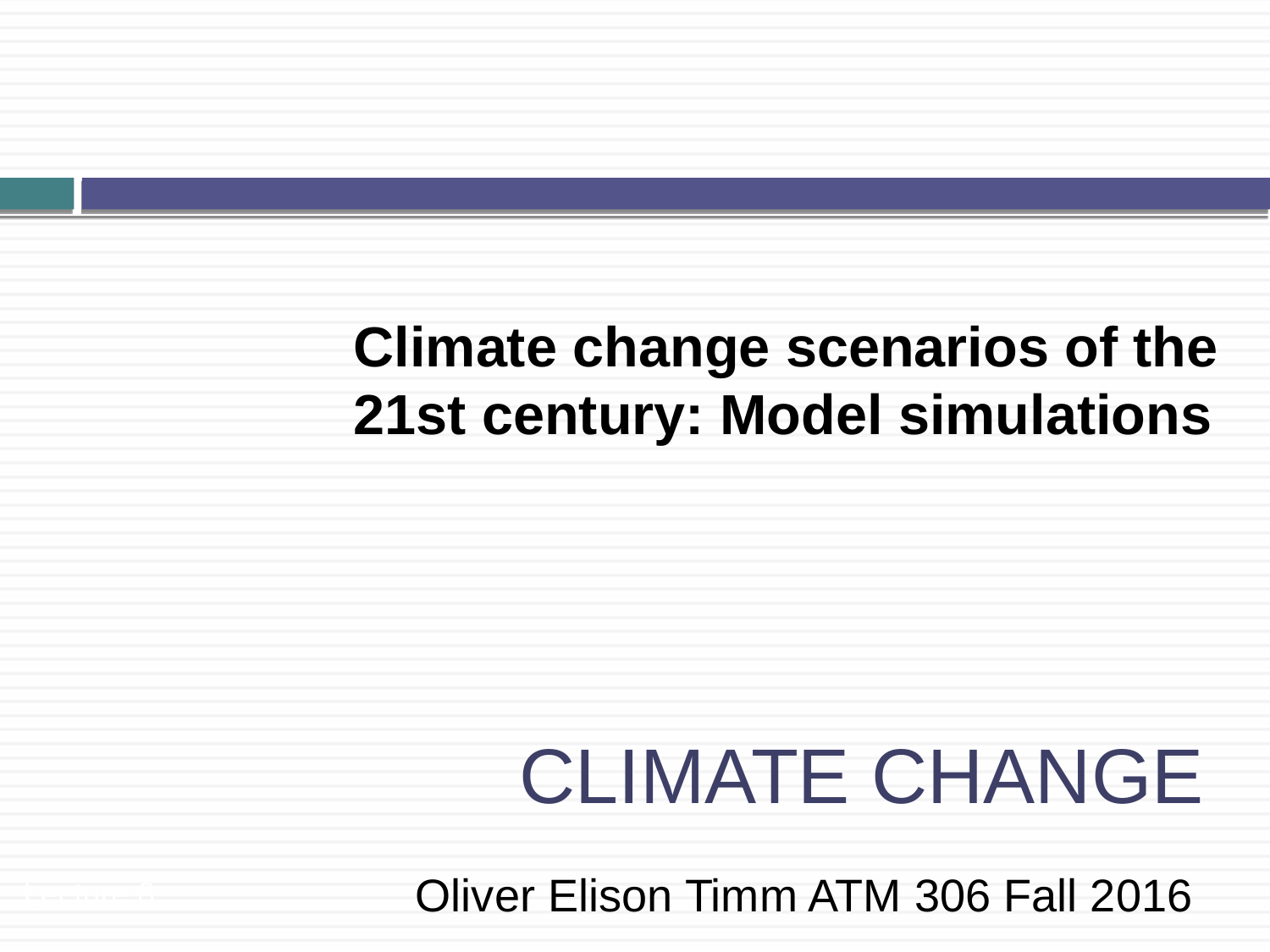

Climate change scenarios of the
21st century: Model simulations
Climate Change
Oliver Elison Timm ATM 306 Fall 2016
Lecture 8